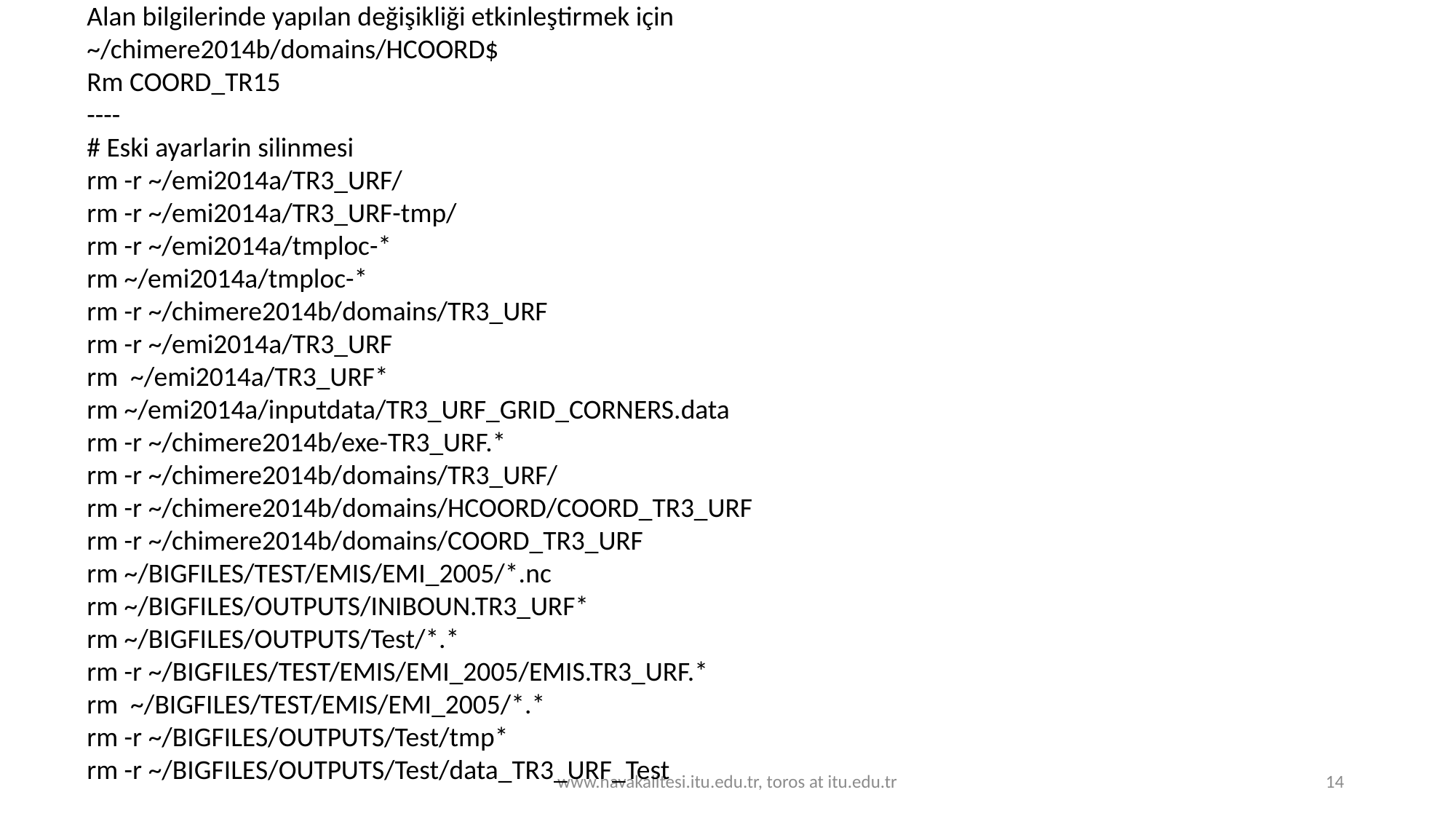

Alan bilgilerinde yapılan değişikliği etkinleştirmek için
~/chimere2014b/domains/HCOORD$
Rm COORD_TR15
----
# Eski ayarlarin silinmesi
rm -r ~/emi2014a/TR3_URF/
rm -r ~/emi2014a/TR3_URF-tmp/
rm -r ~/emi2014a/tmploc-*
rm ~/emi2014a/tmploc-*
rm -r ~/chimere2014b/domains/TR3_URF
rm -r ~/emi2014a/TR3_URF
rm  ~/emi2014a/TR3_URF*
rm ~/emi2014a/inputdata/TR3_URF_GRID_CORNERS.data
rm -r ~/chimere2014b/exe-TR3_URF.*
rm -r ~/chimere2014b/domains/TR3_URF/
rm -r ~/chimere2014b/domains/HCOORD/COORD_TR3_URF
rm -r ~/chimere2014b/domains/COORD_TR3_URF
rm ~/BIGFILES/TEST/EMIS/EMI_2005/*.nc
rm ~/BIGFILES/OUTPUTS/INIBOUN.TR3_URF*
rm ~/BIGFILES/OUTPUTS/Test/*.*
rm -r ~/BIGFILES/TEST/EMIS/EMI_2005/EMIS.TR3_URF.*
rm  ~/BIGFILES/TEST/EMIS/EMI_2005/*.*
rm -r ~/BIGFILES/OUTPUTS/Test/tmp*
rm -r ~/BIGFILES/OUTPUTS/Test/data_TR3_URF_Test
www.havakalitesi.itu.edu.tr, toros at itu.edu.tr
14